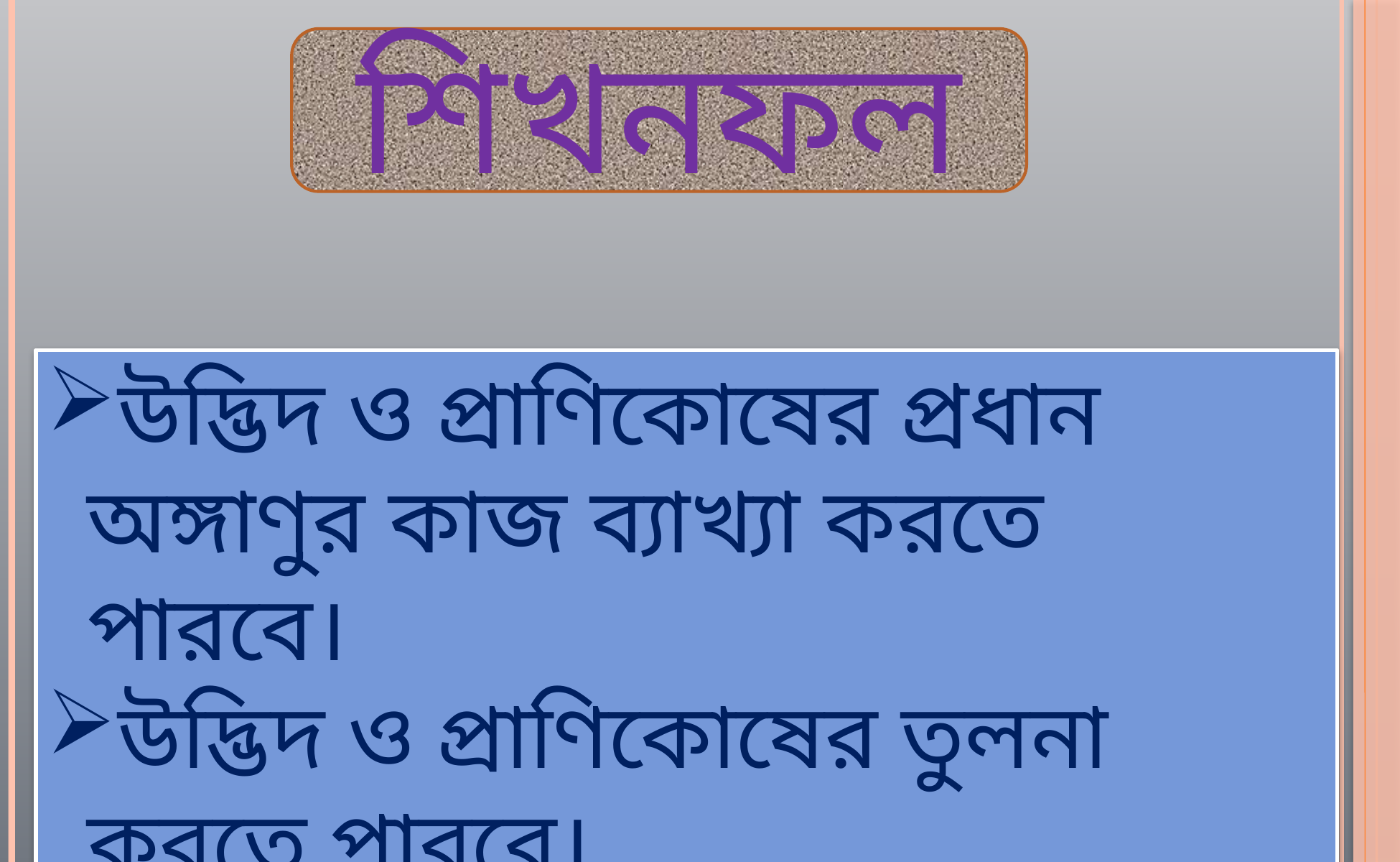

শিখনফল
#
উদ্ভিদ ও প্রাণিকোষের প্রধান অঙ্গাণুর কাজ ব্যাখ্যা করতে পারবে।
উদ্ভিদ ও প্রাণিকোষের তুলনা করতে পারবে।